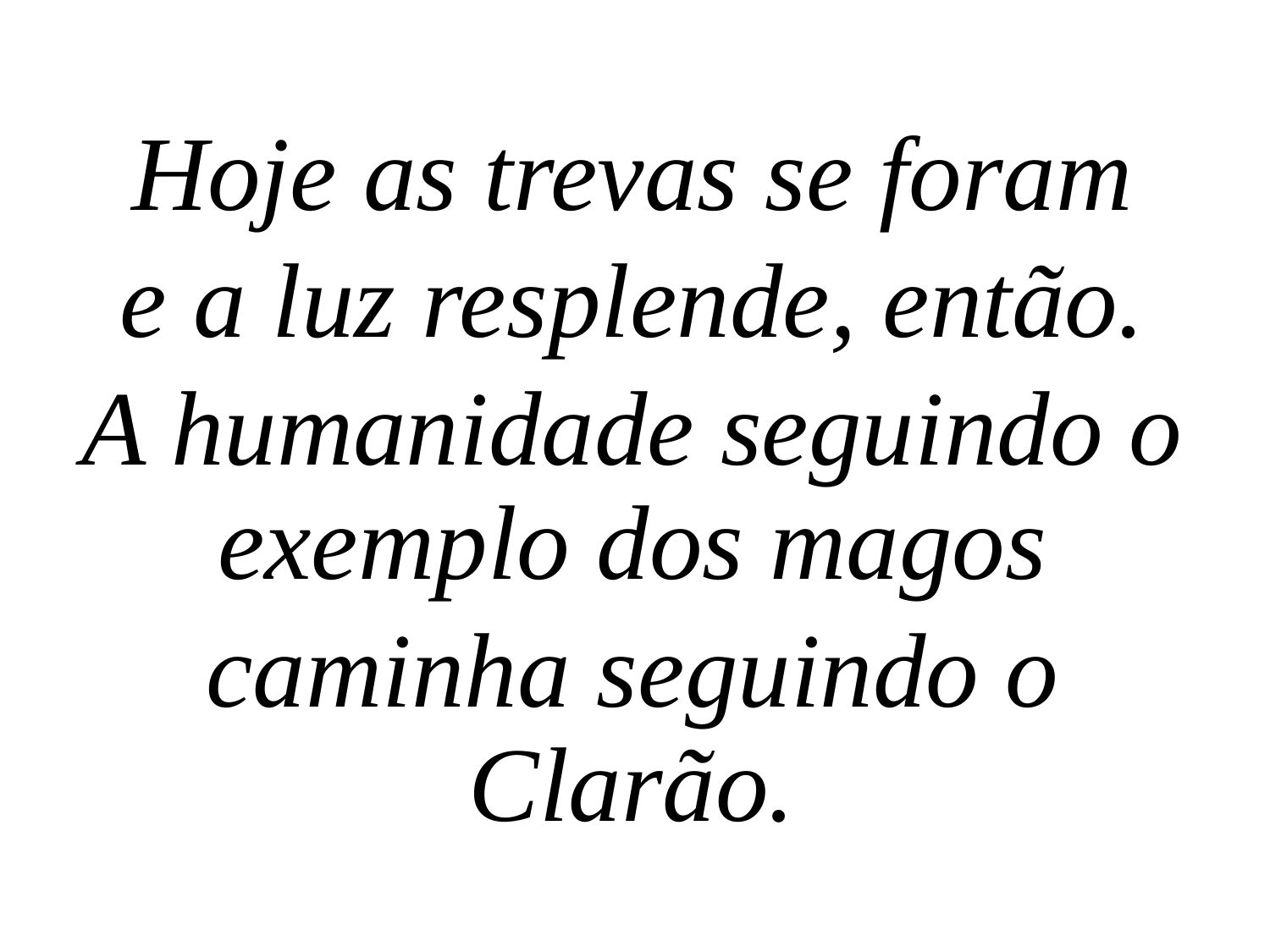

Hoje as trevas se foram
e a luz resplende, então.
A humanidade seguindo o exemplo dos magos
caminha seguindo o Clarão.